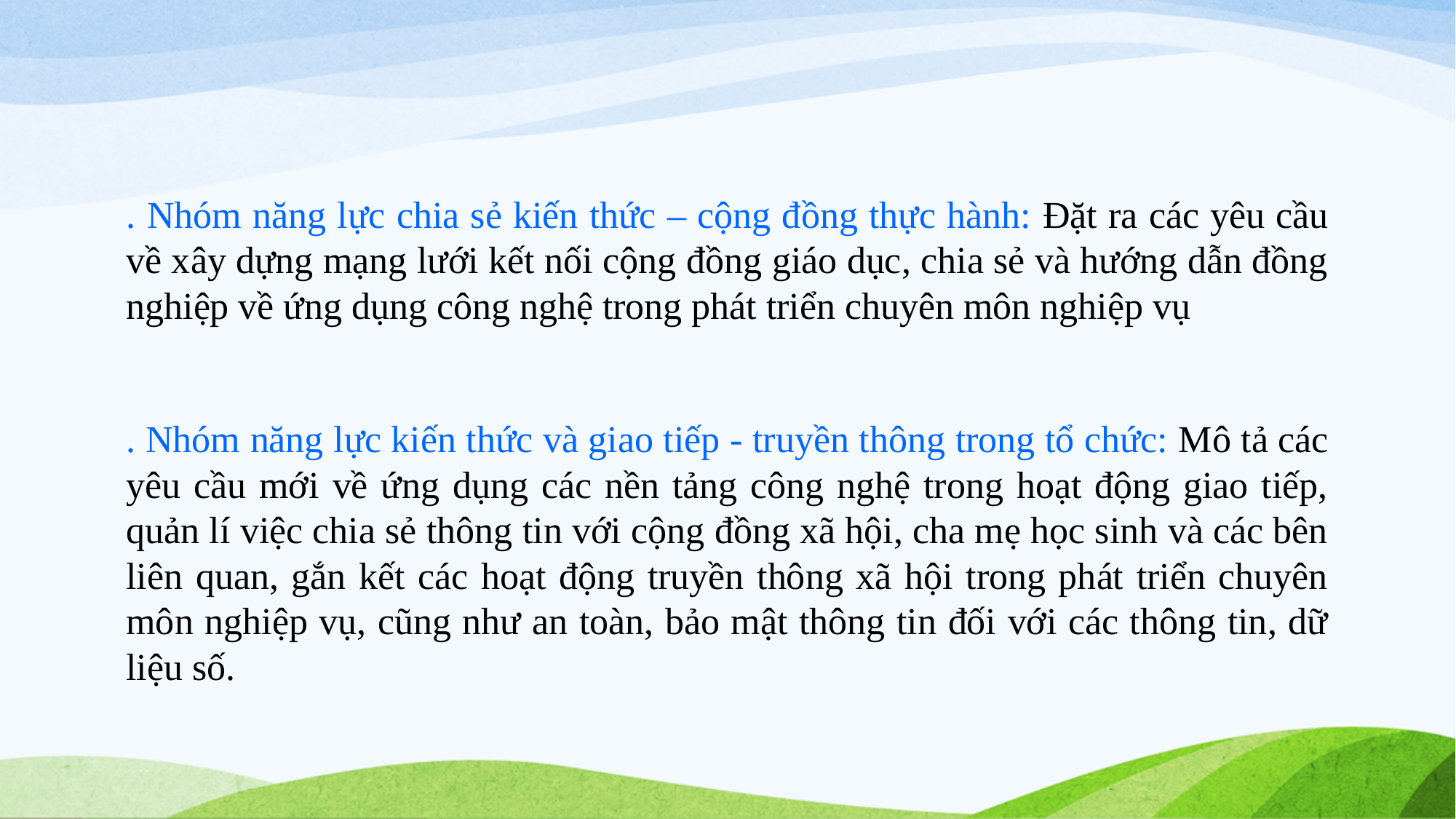

. Nhóm năng lực chia sẻ kiến thức – cộng đồng thực hành: Đặt ra các yêu cầu về xây dựng mạng lưới kết nối cộng đồng giáo dục, chia sẻ và hướng dẫn đồng nghiệp về ứng dụng công nghệ trong phát triển chuyên môn nghiệp vụ
. Nhóm năng lực kiến thức và giao tiếp - truyền thông trong tổ chức: Mô tả các yêu cầu mới về ứng dụng các nền tảng công nghệ trong hoạt động giao tiếp, quản lí việc chia sẻ thông tin với cộng đồng xã hội, cha mẹ học sinh và các bên liên quan, gắn kết các hoạt động truyền thông xã hội trong phát triển chuyên môn nghiệp vụ, cũng như an toàn, bảo mật thông tin đối với các thông tin, dữ liệu số.